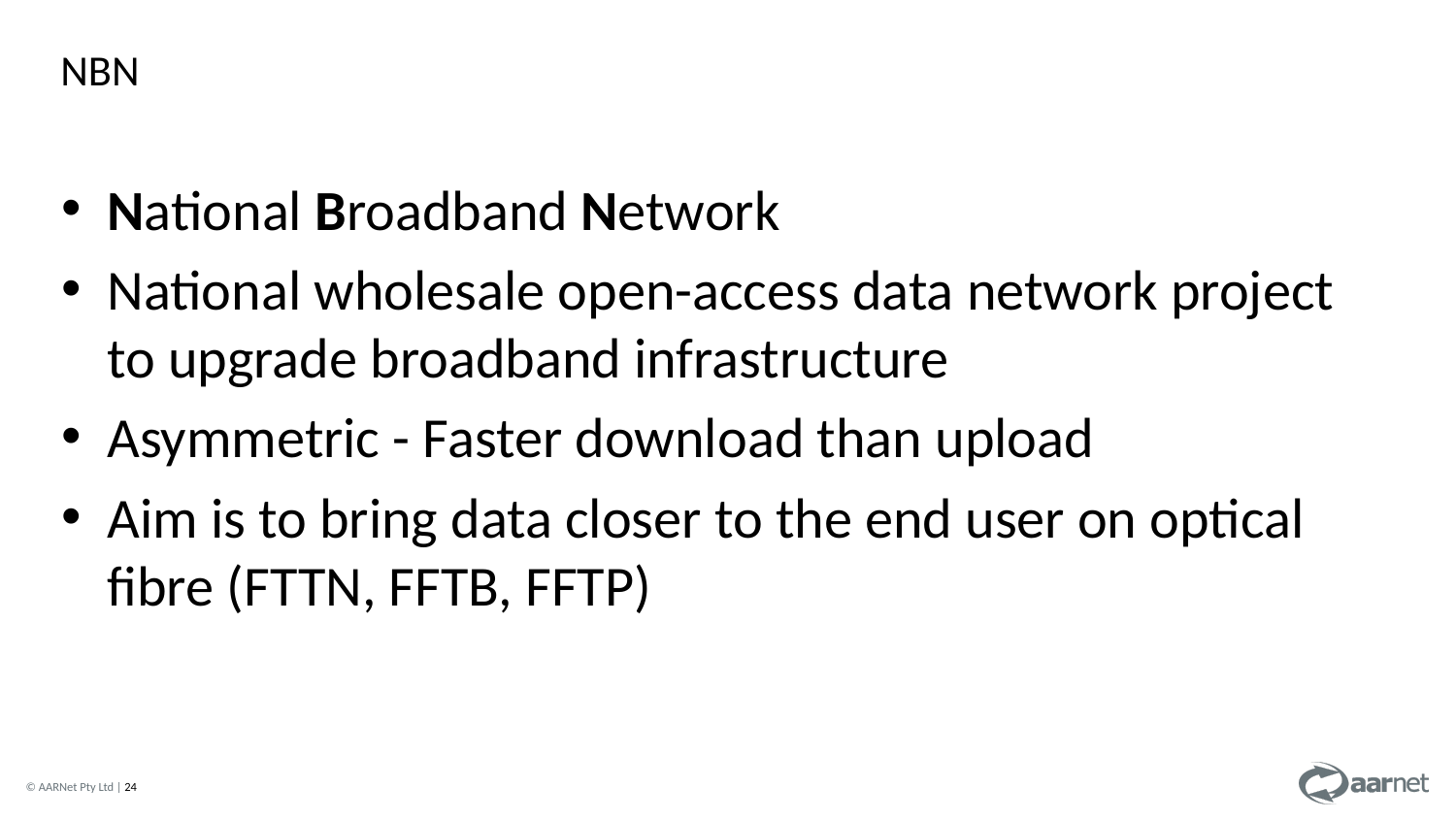

NBN

National Broadband Network
National wholesale open-access data network project to upgrade broadband infrastructure
Asymmetric - Faster download than upload
Aim is to bring data closer to the end user on optical fibre (FTTN, FFTB, FFTP)